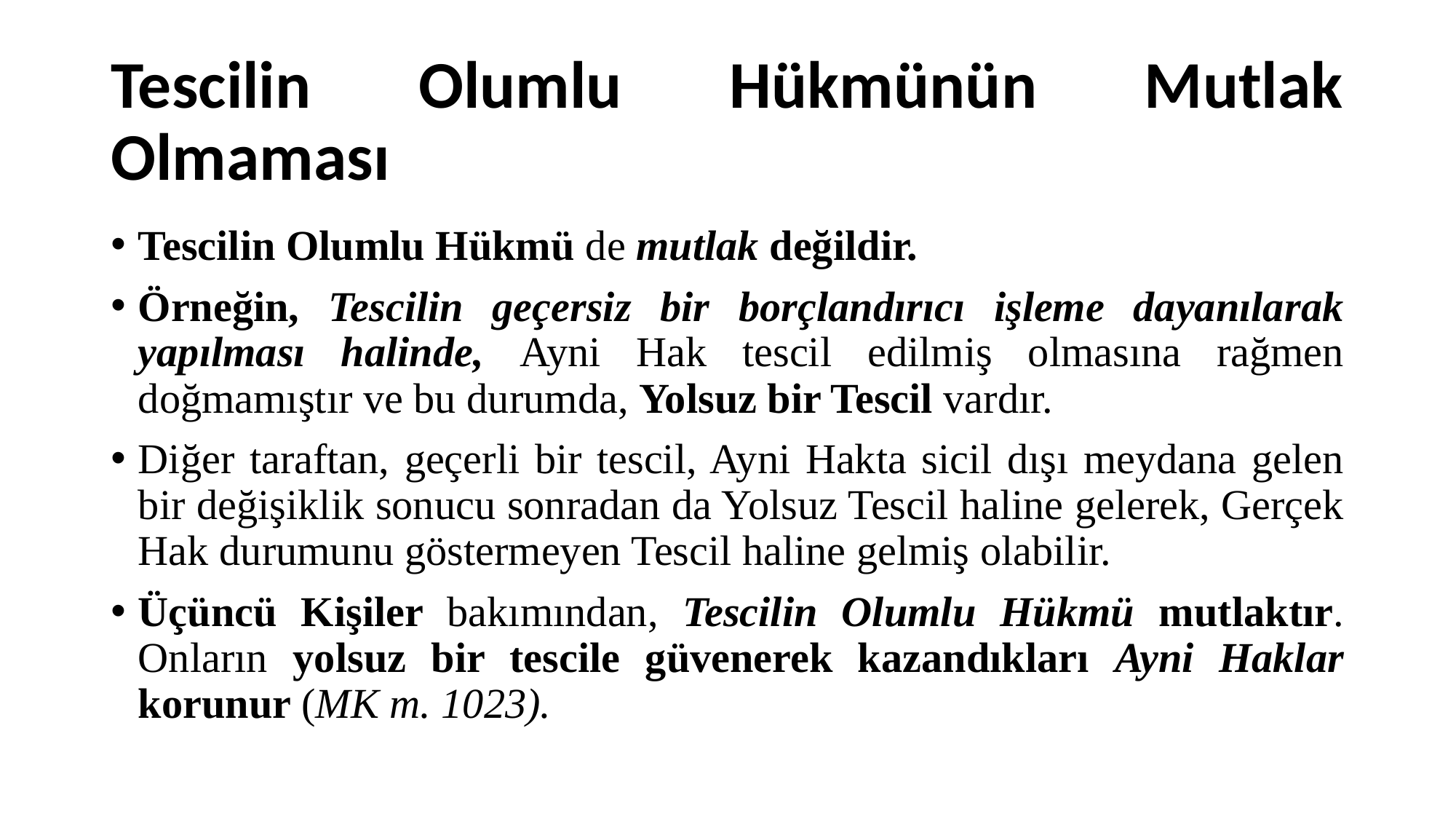

# Tescilin Olumlu Hükmünün Mutlak Olmaması
Tescilin Olumlu Hükmü de mutlak değildir.
Örneğin, Tescilin geçersiz bir borçlandırıcı işleme dayanılarak yapılması halinde, Ayni Hak tescil edilmiş olmasına rağmen doğmamıştır ve bu durumda, Yolsuz bir Tescil vardır.
Diğer taraftan, geçerli bir tescil, Ayni Hakta sicil dışı meydana gelen bir değişiklik sonucu sonradan da Yolsuz Tescil haline gelerek, Gerçek Hak durumunu göstermeyen Tescil haline gelmiş olabilir.
Üçüncü Kişiler bakımından, Tescilin Olumlu Hükmü mutlaktır. Onların yolsuz bir tescile güvenerek kazandıkları Ayni Haklar korunur (MK m. 1023).